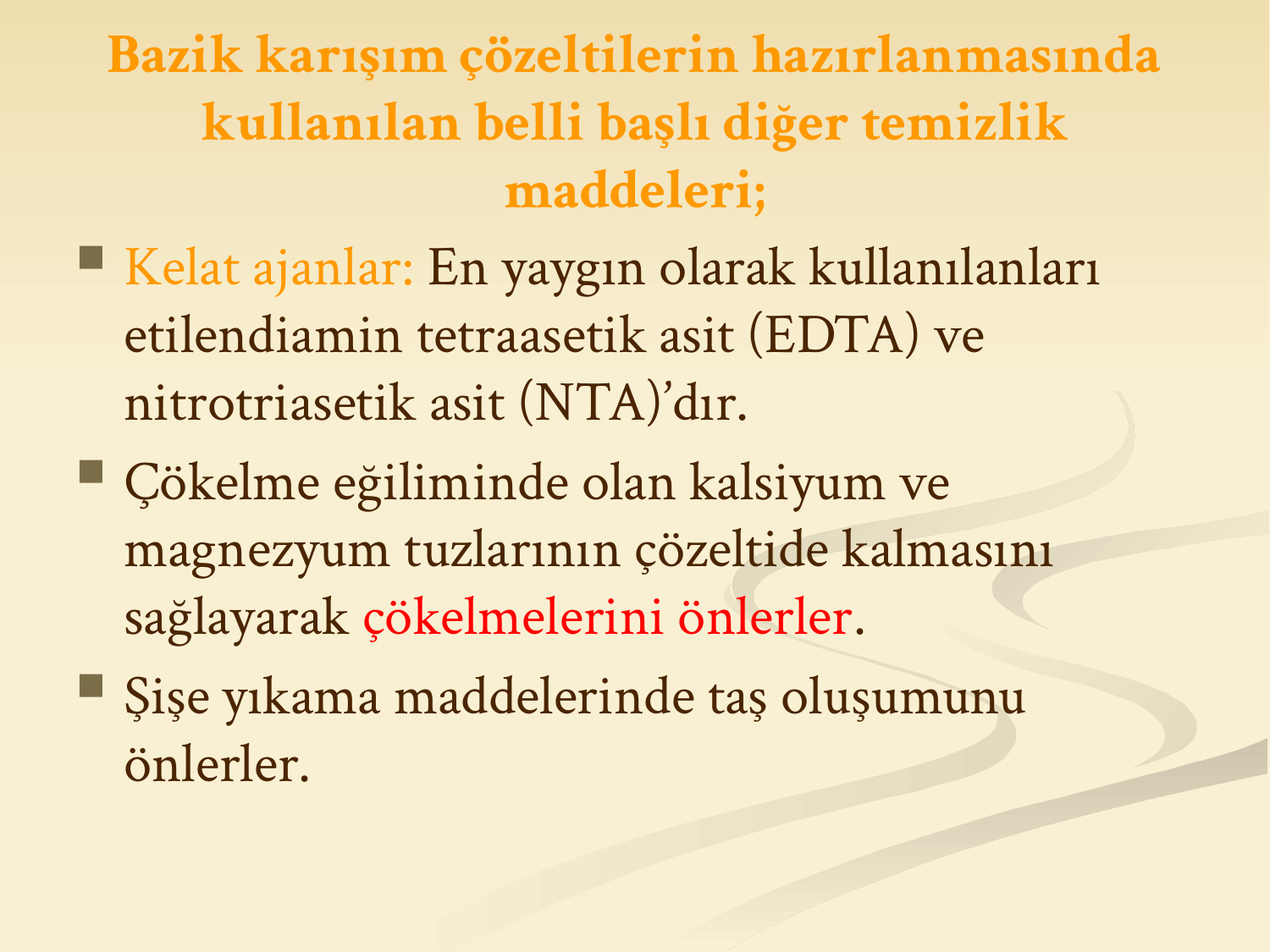

# Bazik karışım çözeltilerin hazırlanmasında kullanılan belli başlı diğer temizlik maddeleri;
Kelat ajanlar: En yaygın olarak kullanılanları etilendiamin tetraasetik asit (EDTA) ve nitrotriasetik asit (NTA)’dır.
Çökelme eğiliminde olan kalsiyum ve magnezyum tuzlarının çözeltide kalmasını sağlayarak çökelmelerini önlerler.
Şişe yıkama maddelerinde taş oluşumunu önlerler.